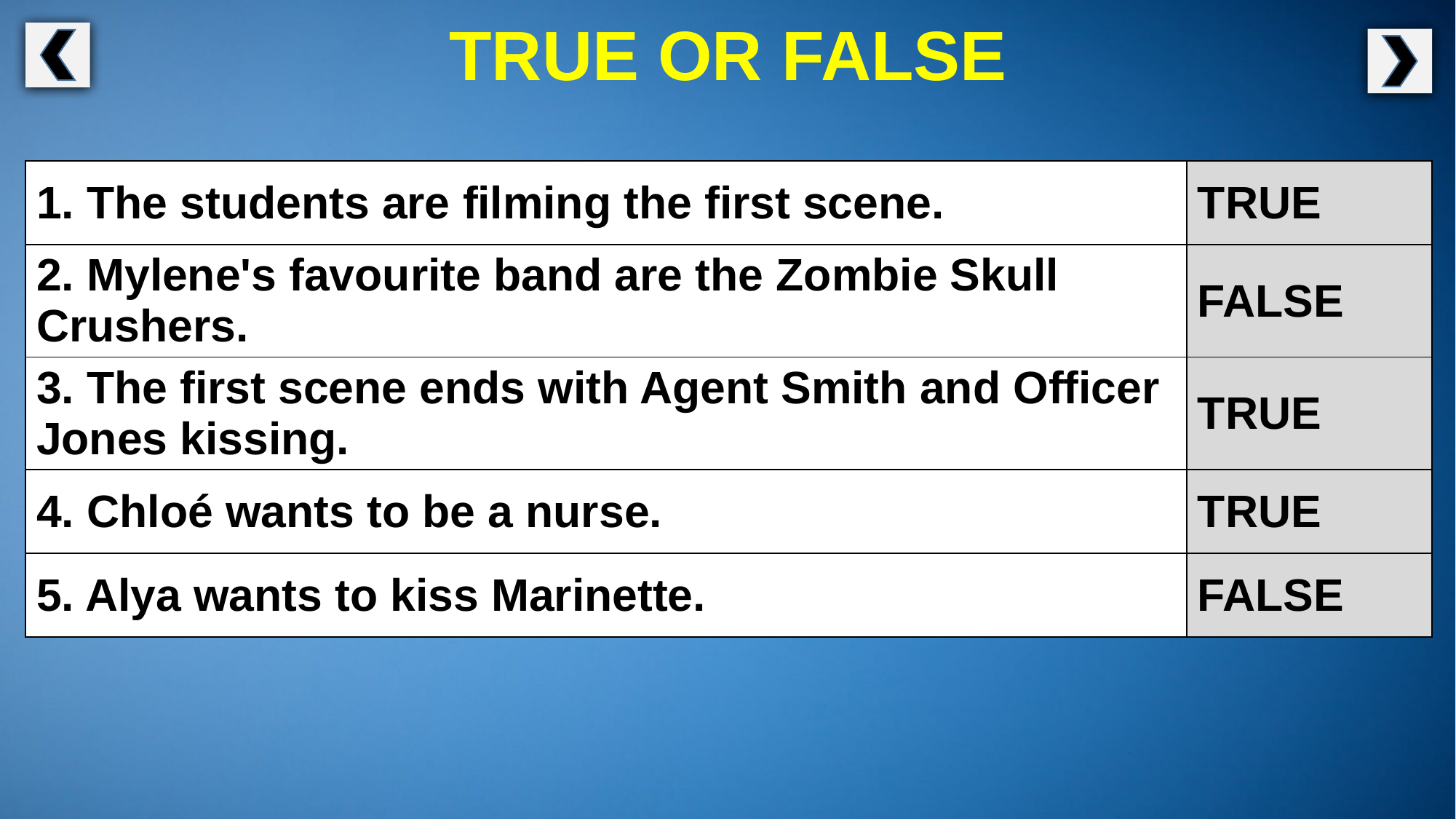

TRUE OR FALSE

| 1. The students are filming the first scene. | TRUE |
| --- | --- |
| 2. Mylene's favourite band are the Zombie Skull Crushers. | FALSE |
| 3. The first scene ends with Agent Smith and Officer Jones kissing. | TRUE |
| 4. Chloé wants to be a nurse. | TRUE |
| 5. Alya wants to kiss Marinette. | FALSE |